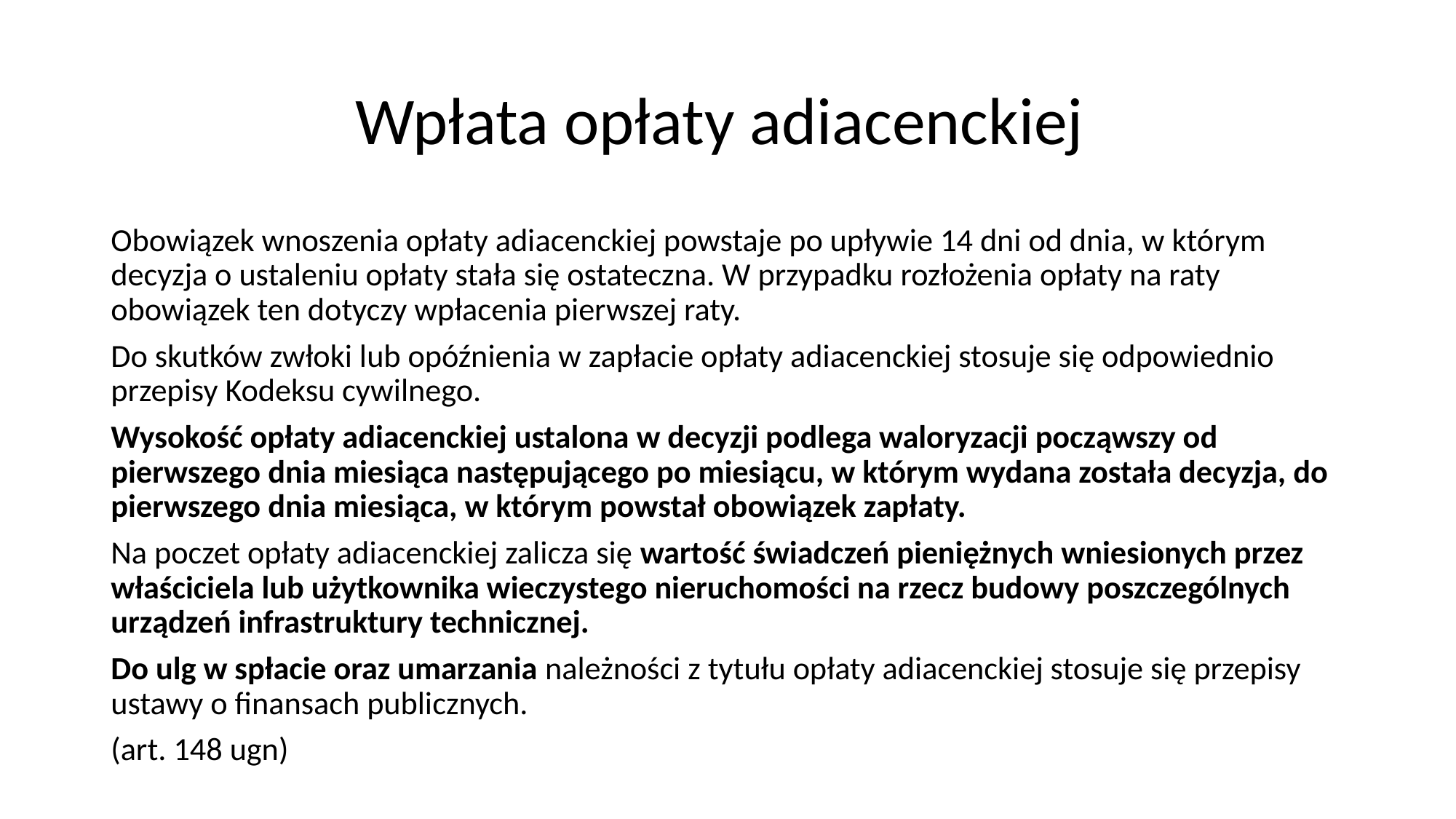

# Wpłata opłaty adiacenckiej
Obowiązek wnoszenia opłaty adiacenckiej powstaje po upływie 14 dni od dnia, w którym decyzja o ustaleniu opłaty stała się ostateczna. W przypadku rozłożenia opłaty na raty obowiązek ten dotyczy wpłacenia pierwszej raty.
Do skutków zwłoki lub opóźnienia w zapłacie opłaty adiacenckiej stosuje się odpowiednio przepisy Kodeksu cywilnego.
Wysokość opłaty adiacenckiej ustalona w decyzji podlega waloryzacji począwszy od pierwszego dnia miesiąca następującego po miesiącu, w którym wydana została decyzja, do pierwszego dnia miesiąca, w którym powstał obowiązek zapłaty.
Na poczet opłaty adiacenckiej zalicza się wartość świadczeń pieniężnych wniesionych przez właściciela lub użytkownika wieczystego nieruchomości na rzecz budowy poszczególnych urządzeń infrastruktury technicznej.
Do ulg w spłacie oraz umarzania należności z tytułu opłaty adiacenckiej stosuje się przepisy ustawy o finansach publicznych.
(art. 148 ugn)